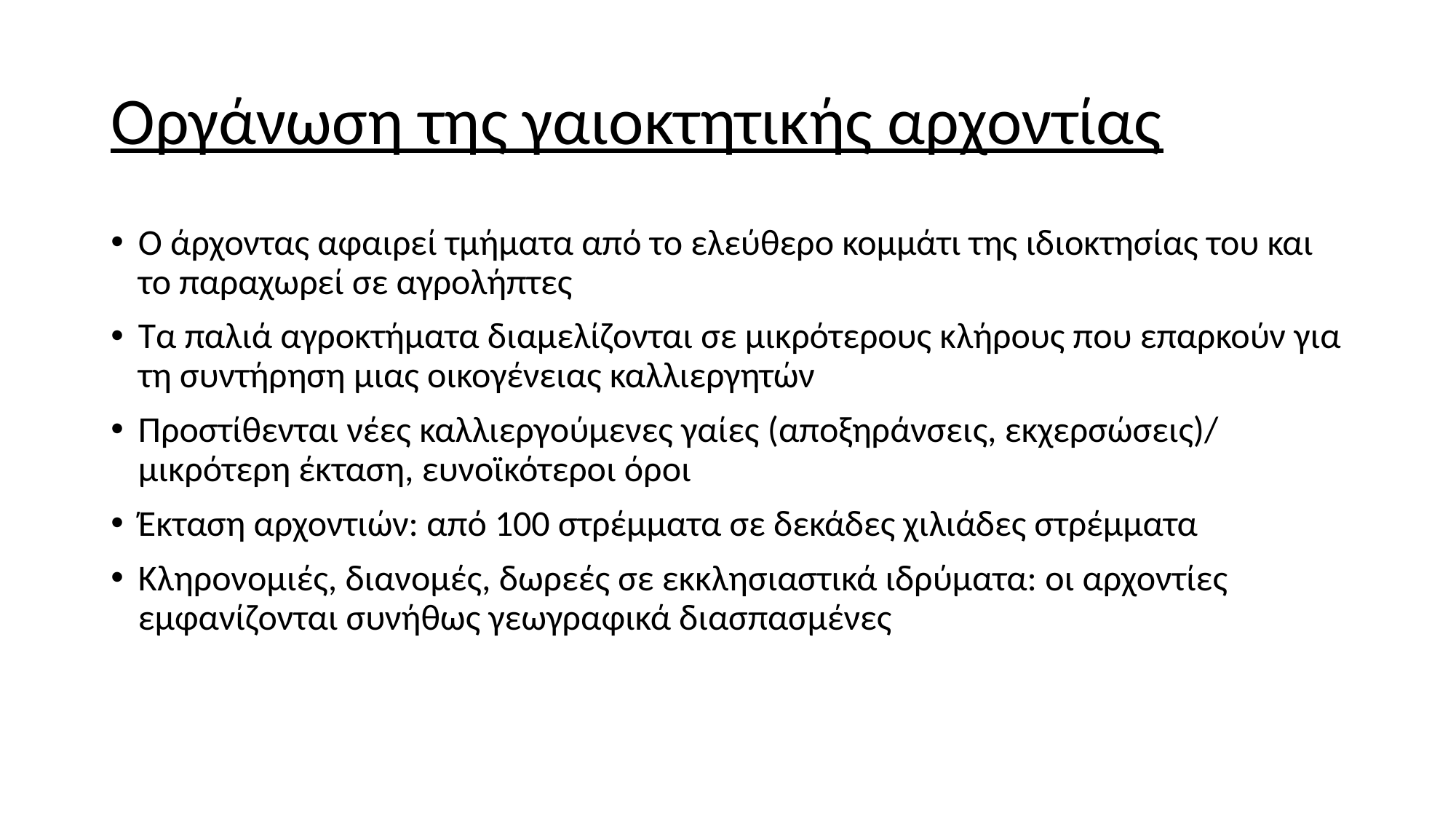

# Οργάνωση της γαιοκτητικής αρχοντίας
Ο άρχοντας αφαιρεί τμήματα από το ελεύθερο κομμάτι της ιδιοκτησίας του και το παραχωρεί σε αγρολήπτες
Τα παλιά αγροκτήματα διαμελίζονται σε μικρότερους κλήρους που επαρκούν για τη συντήρηση μιας οικογένειας καλλιεργητών
Προστίθενται νέες καλλιεργούμενες γαίες (αποξηράνσεις, εκχερσώσεις)/ μικρότερη έκταση, ευνοϊκότεροι όροι
Έκταση αρχοντιών: από 100 στρέμματα σε δεκάδες χιλιάδες στρέμματα
Κληρονομιές, διανομές, δωρεές σε εκκλησιαστικά ιδρύματα: οι αρχοντίες εμφανίζονται συνήθως γεωγραφικά διασπασμένες